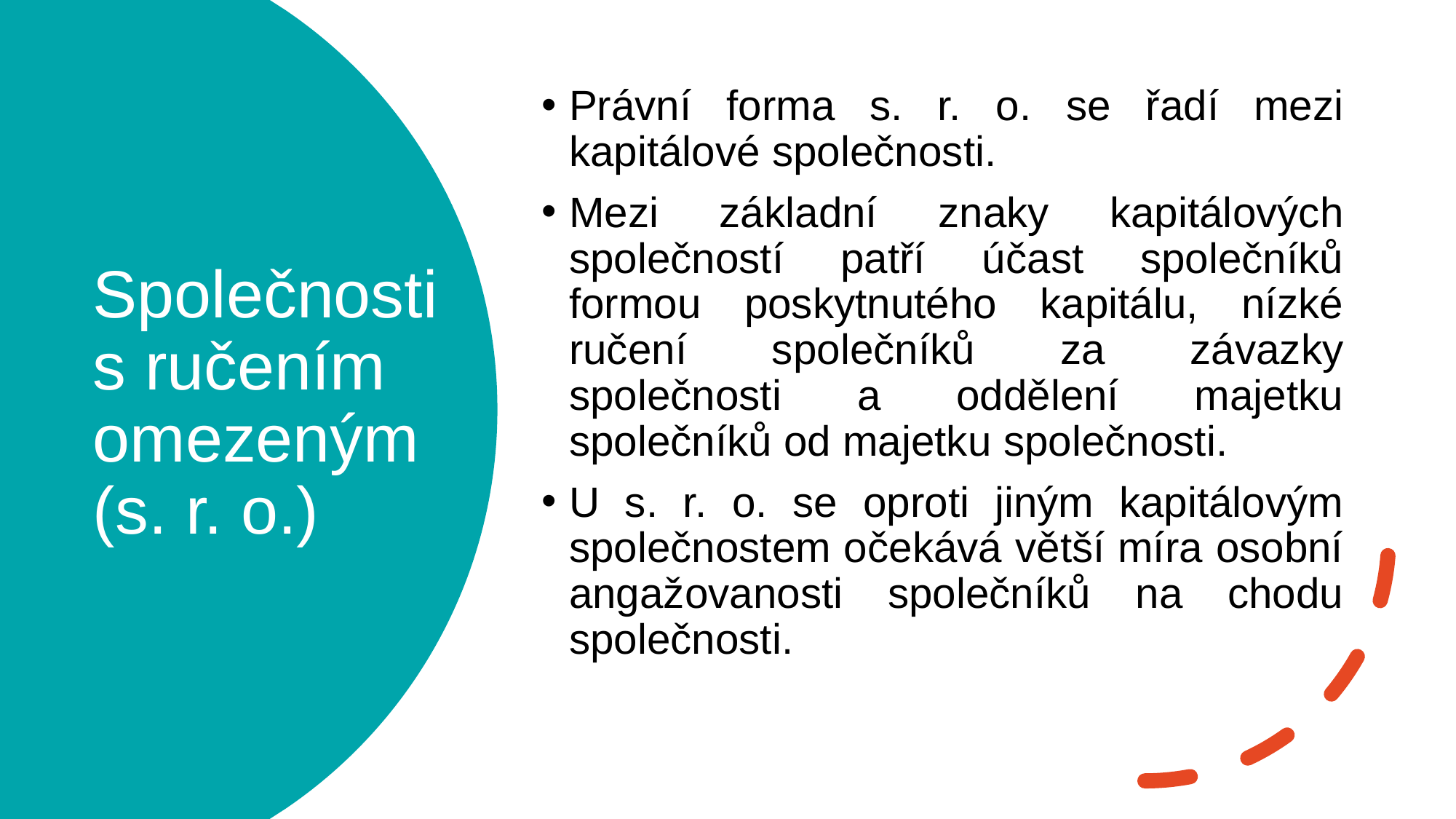

Právní forma s. r. o. se řadí mezi kapitálové společnosti.
Mezi základní znaky kapitálových společností patří účast společníků formou poskytnutého kapitálu, nízké ručení společníků za závazky společnosti a oddělení majetku společníků od majetku společnosti.
U s. r. o. se oproti jiným kapitálovým společnostem očekává větší míra osobní angažovanosti společníků na chodu společnosti.

# Společnosti s ručením omezeným (s. r. o.)